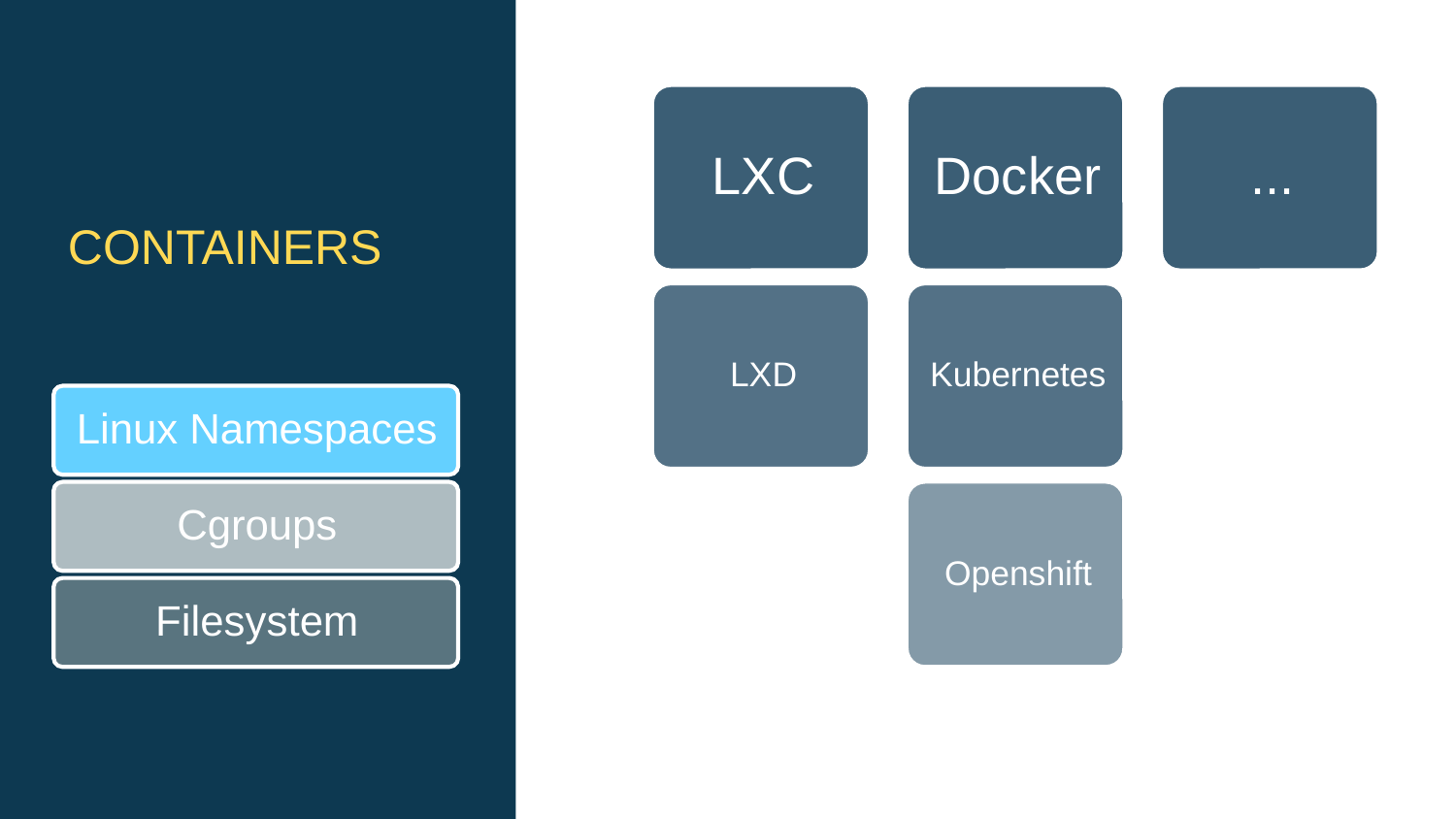

LXC
LXD
Docker
Kubernetes
Openshift
...
# Containers
Linux Namespaces
Cgroups
Filesystem